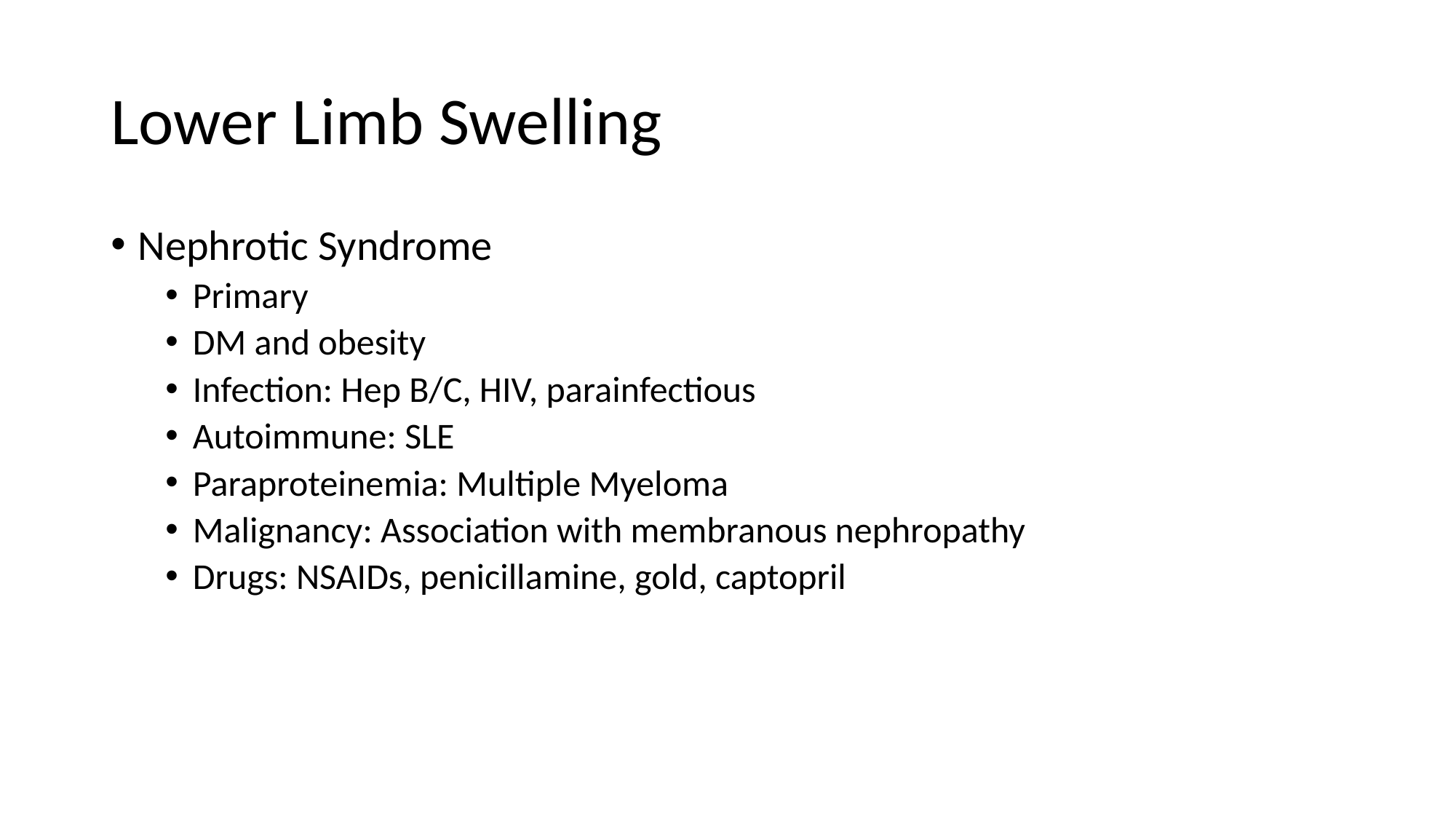

# Lower Limb Swelling
Nephrotic Syndrome
Primary
DM and obesity
Infection: Hep B/C, HIV, parainfectious
Autoimmune: SLE
Paraproteinemia: Multiple Myeloma
Malignancy: Association with membranous nephropathy
Drugs: NSAIDs, penicillamine, gold, captopril